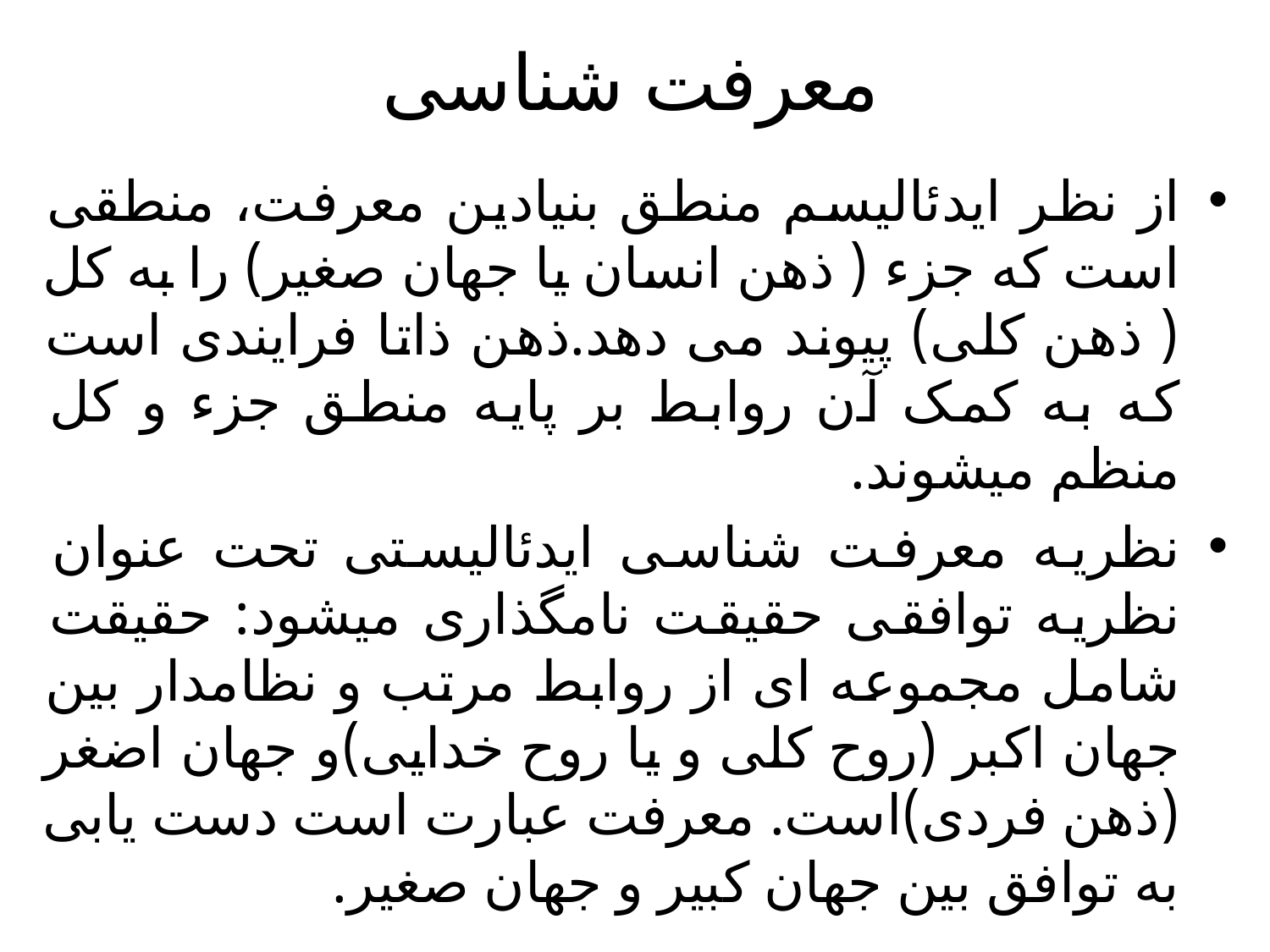

# معرفت شناسی
از نظر ایدئالیسم منطق بنیادین معرفت، منطقی است که جزء ( ذهن انسان یا جهان صغیر) را به کل ( ذهن کلی) پیوند می دهد.ذهن ذاتا فرایندی است که به کمک آن روابط بر پایه منطق جزء و کل منظم میشوند.
نظریه معرفت شناسی ایدئالیستی تحت عنوان نظریه توافقی حقیقت نامگذاری میشود: حقیقت شامل مجموعه ای از روابط مرتب و نظامدار بین جهان اکبر (روح کلی و یا روح خدایی)و جهان اضغر (ذهن فردی)است. معرفت عبارت است دست یابی به توافق بین جهان کبیر و جهان صغیر.